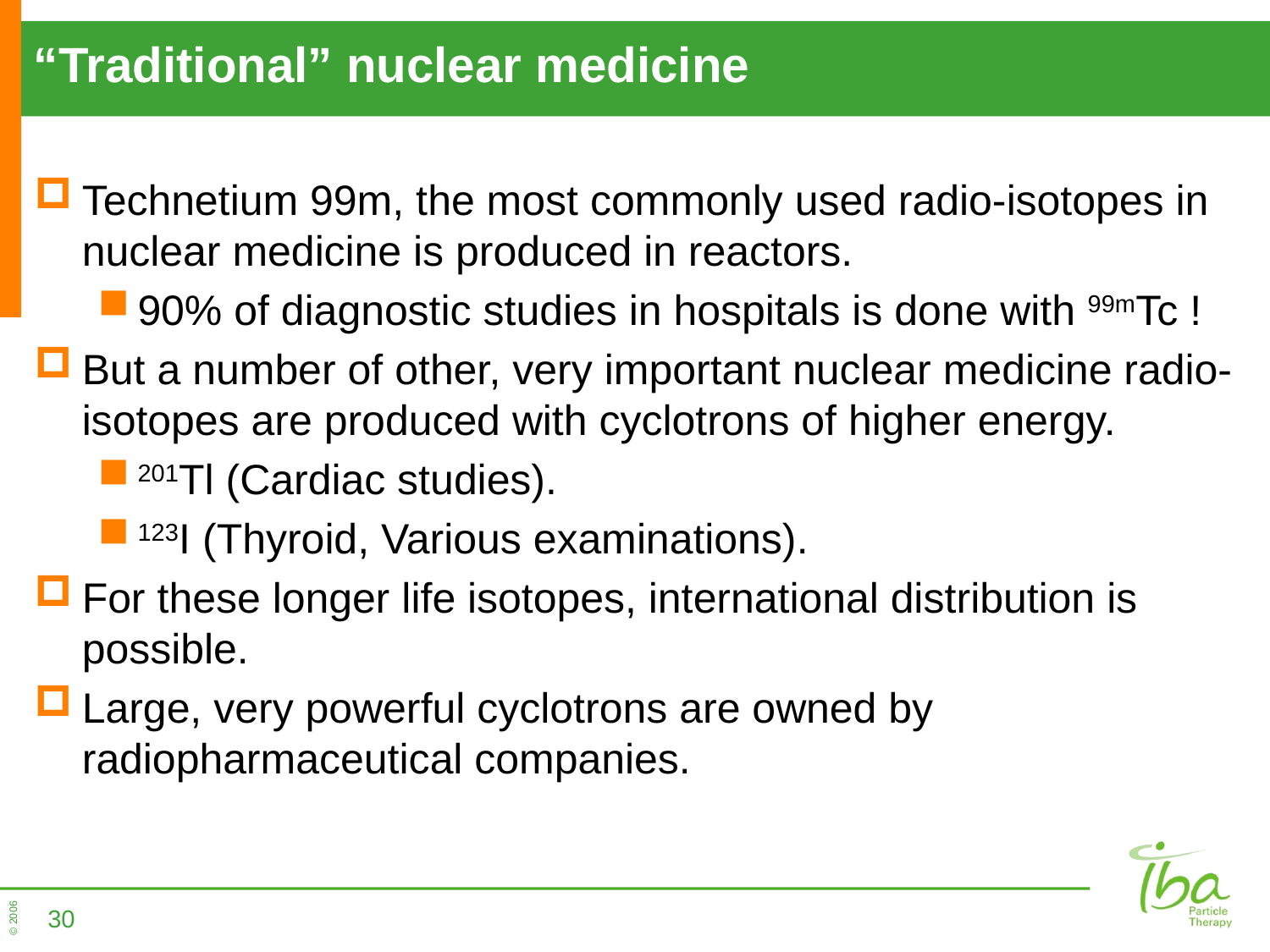

# “Traditional” nuclear medicine
Technetium 99m, the most commonly used radio-isotopes in nuclear medicine is produced in reactors.
90% of diagnostic studies in hospitals is done with 99mTc !
But a number of other, very important nuclear medicine radio-isotopes are produced with cyclotrons of higher energy.
201Tl (Cardiac studies).
123I (Thyroid, Various examinations).
For these longer life isotopes, international distribution is possible.
Large, very powerful cyclotrons are owned by radiopharmaceutical companies.
30